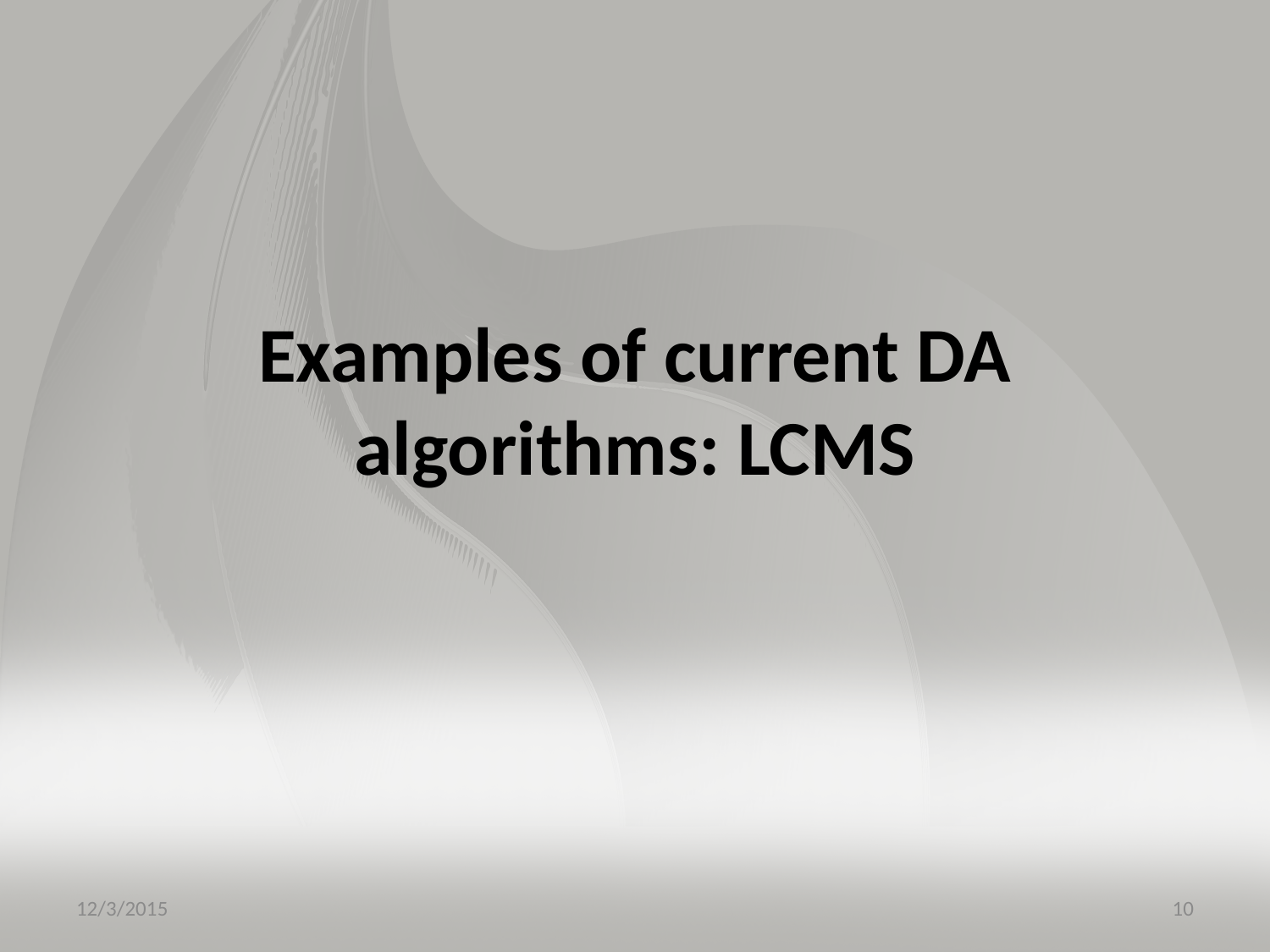

# Examples of current DA algorithms: LCMS

12/3/2015
10